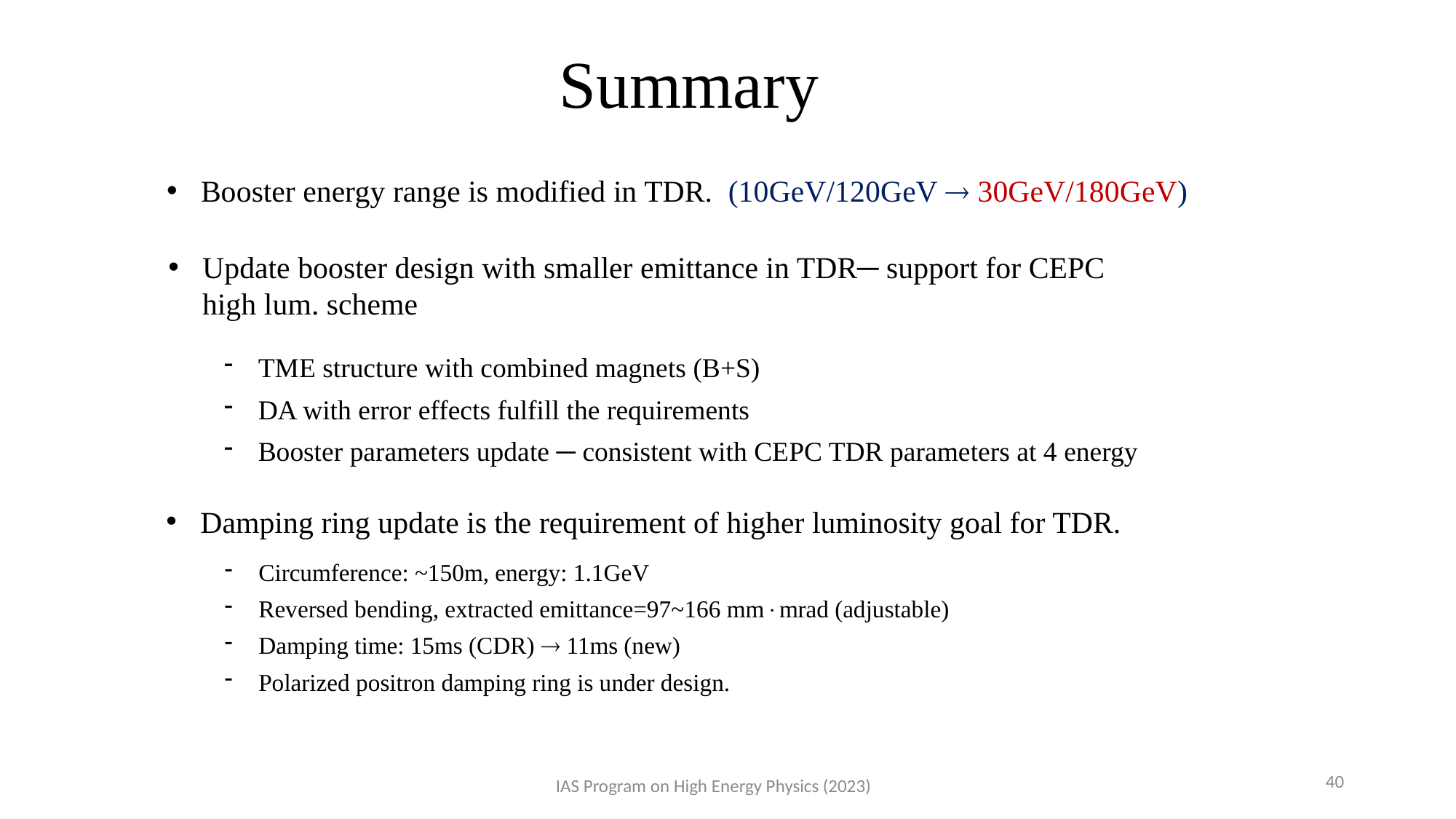

# Summary
Booster energy range is modified in TDR.  (10GeV/120GeV → 30GeV/180GeV)
Update booster design with smaller emittance in TDR─ support for CEPC high lum. scheme
TME structure with combined magnets (B+S)
DA with error effects fulfill the requirements
Booster parameters update ─ consistent with CEPC TDR parameters at 4 energy
Damping ring update is the requirement of higher luminosity goal for TDR.
Circumference: ~150m, energy: 1.1GeV
Reversed bending, extracted emittance=97~166 mm⋅mrad (adjustable)
Damping time: 15ms (CDR) → 11ms (new)
Polarized positron damping ring is under design.
40
IAS Program on High Energy Physics (2023)